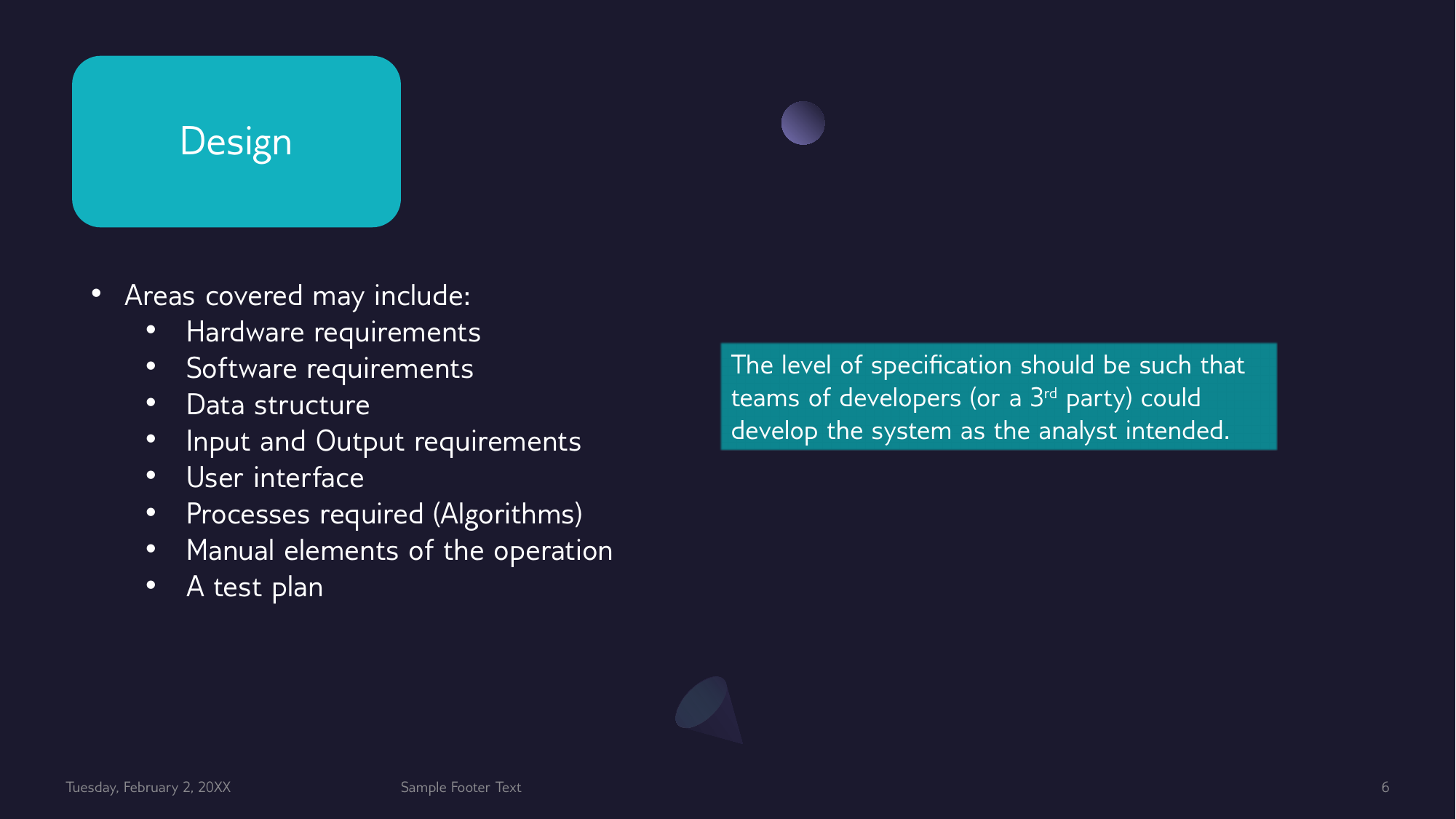

Design
Areas covered may include:
Hardware requirements
Software requirements
Data structure
Input and Output requirements
User interface
Processes required (Algorithms)
Manual elements of the operation
A test plan
The level of specification should be such that teams of developers (or a 3rd party) could develop the system as the analyst intended.
Tuesday, February 2, 20XX
Sample Footer Text
6